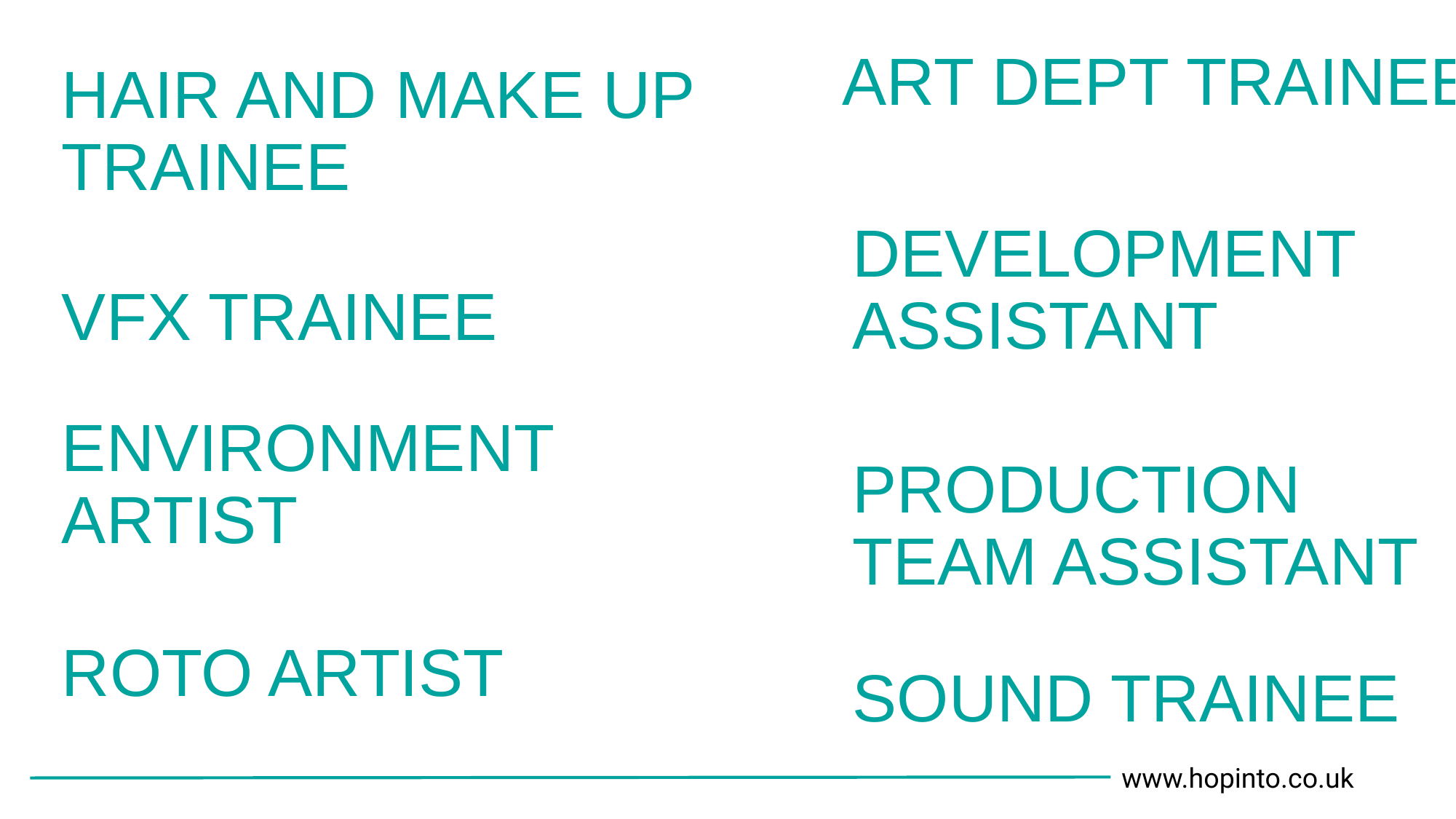

ART DEPT TRAINEE
# HAIR AND MAKE UP TRAINEE
DEVELOPMENT ASSISTANT
VFX TRAINEE
ENVIRONMENT ARTIST
PRODUCTION TEAM ASSISTANT
ROTO ARTIST
SOUND TRAINEE